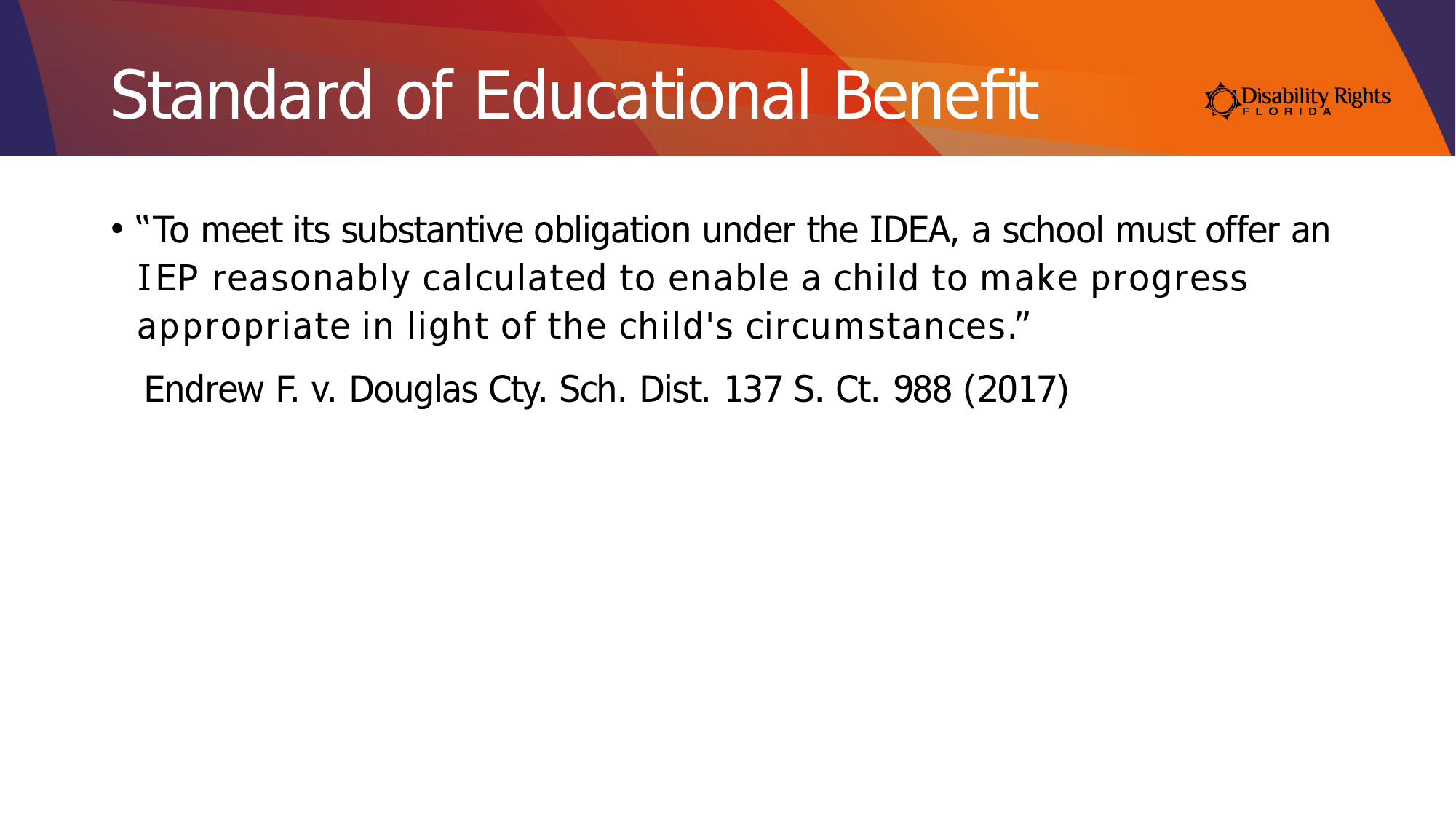

# Standard of Educational Benefit
“To meet its substantive obligation under the IDEA, a school must offer an IEP reasonably calculated to enable a child to make progress appropriate in light of the child's circumstances.”
   Endrew F. v. Douglas Cty. Sch. Dist. 137 S. Ct. 988 (2017)